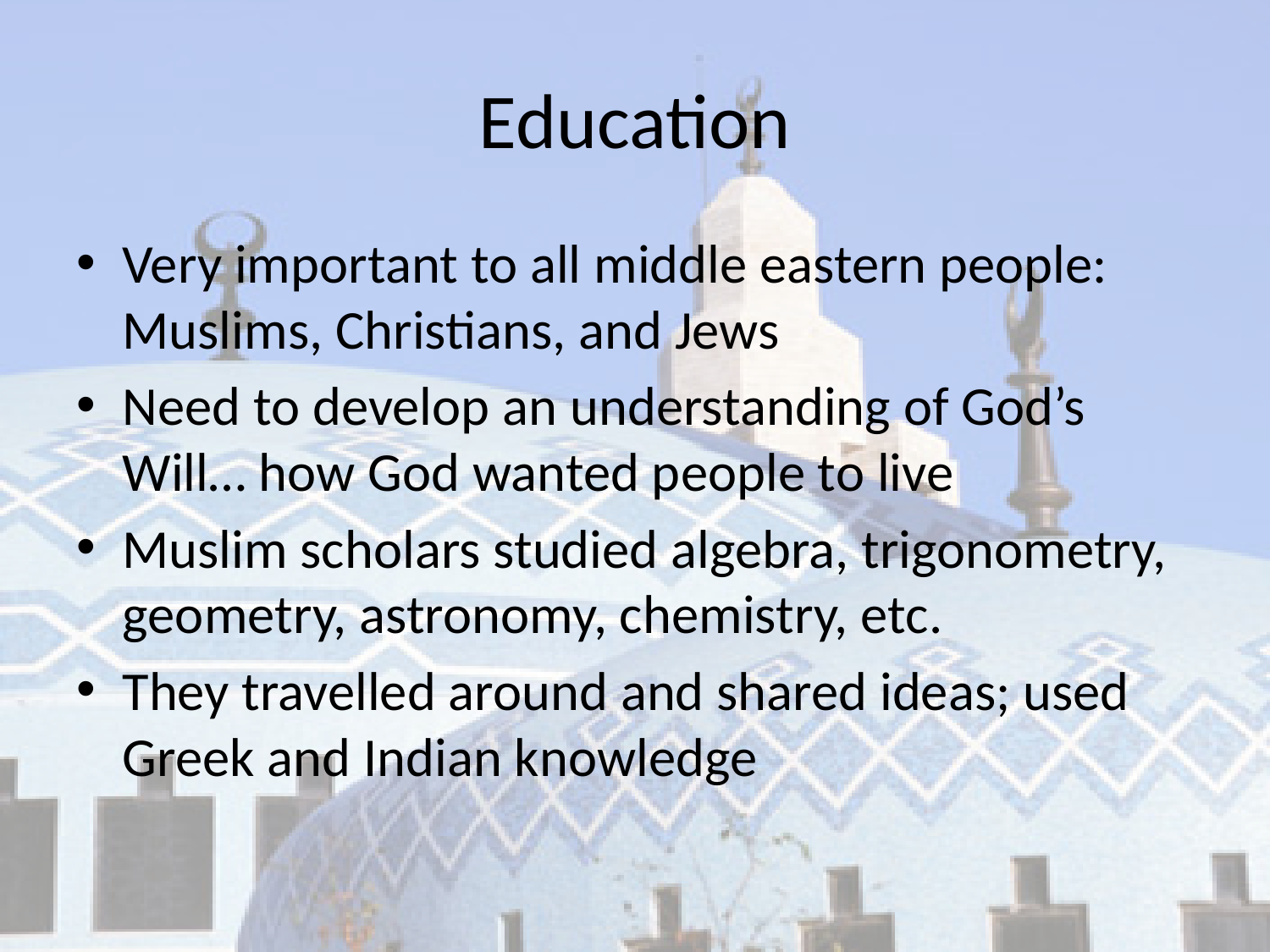

# Education
Very important to all middle eastern people: Muslims, Christians, and Jews
Need to develop an understanding of God’s Will… how God wanted people to live
Muslim scholars studied algebra, trigonometry, geometry, astronomy, chemistry, etc.
They travelled around and shared ideas; used Greek and Indian knowledge